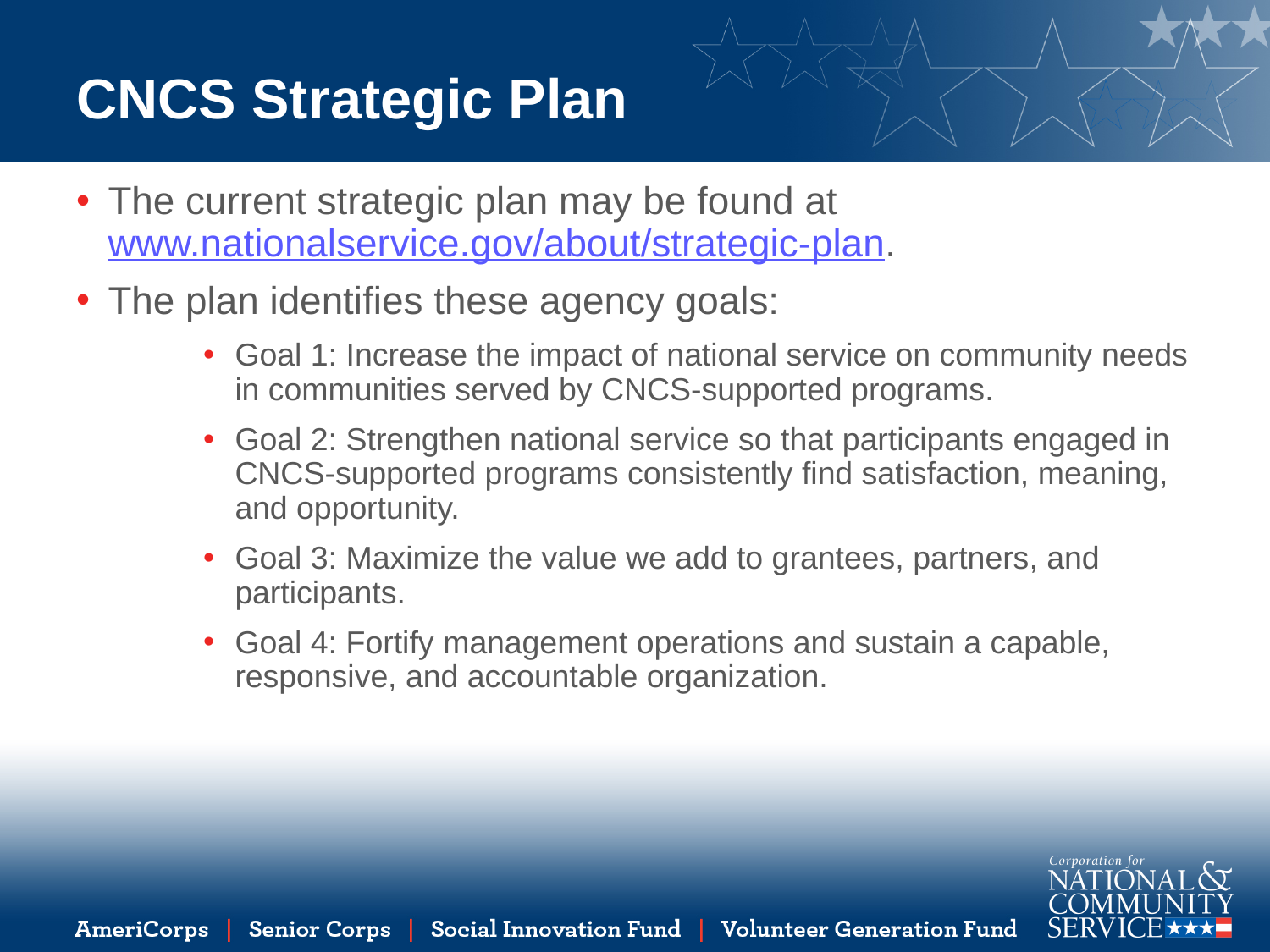

# CNCS Strategic Plan
The current strategic plan may be found at www.nationalservice.gov/about/strategic-plan.
The plan identifies these agency goals:
Goal 1: Increase the impact of national service on community needs in communities served by CNCS-supported programs.
Goal 2: Strengthen national service so that participants engaged in CNCS-supported programs consistently find satisfaction, meaning, and opportunity.
Goal 3: Maximize the value we add to grantees, partners, and participants.
Goal 4: Fortify management operations and sustain a capable, responsive, and accountable organization.